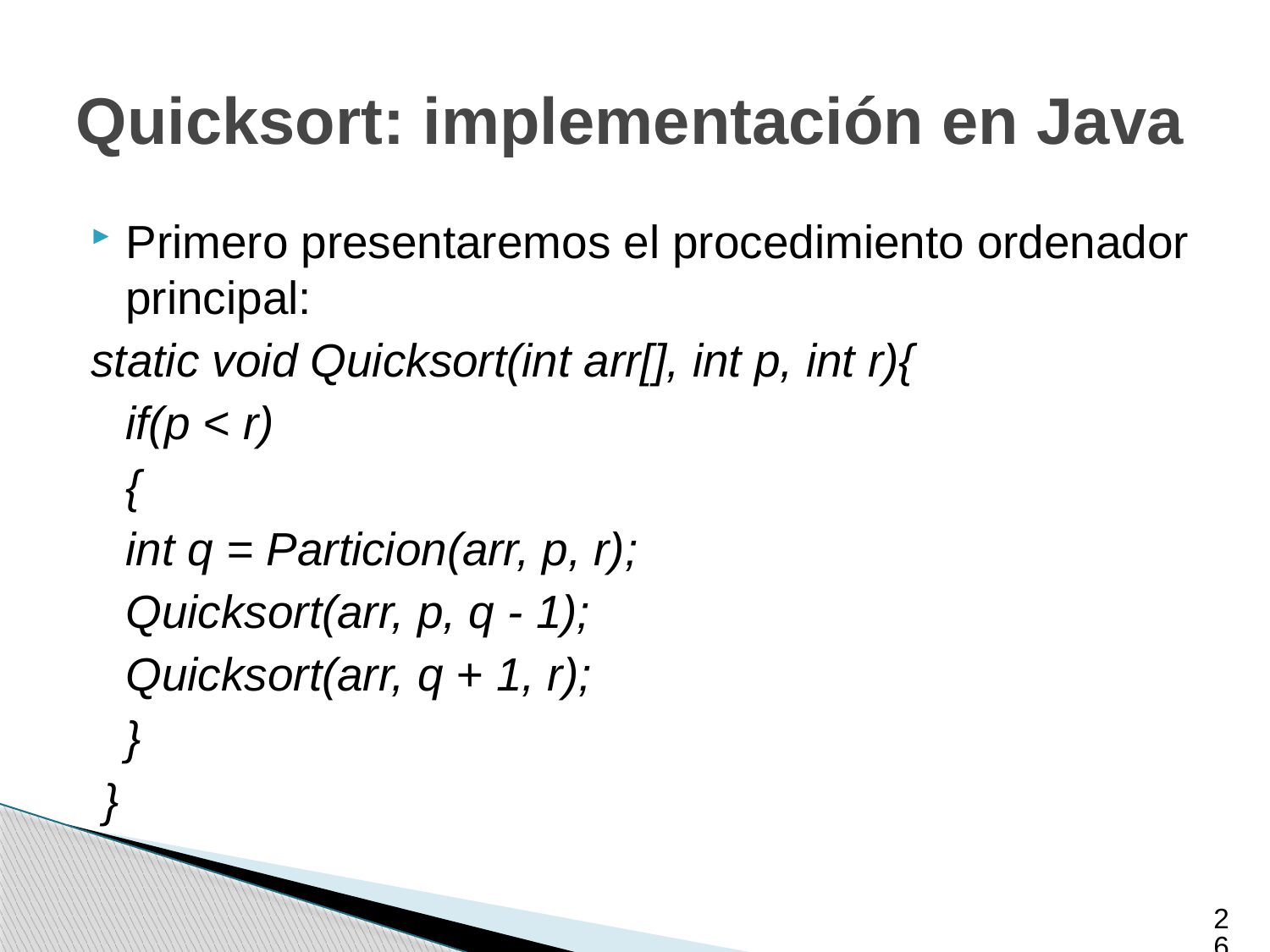

# Quicksort: implementación en Java
Primero presentaremos el procedimiento ordenador principal:
static void Quicksort(int arr[], int p, int r){
	if(p < r)
	{
	int q = Particion(arr, p, r);
	Quicksort(arr, p, q - 1);
	Quicksort(arr, q + 1, r);
	}
 }
26